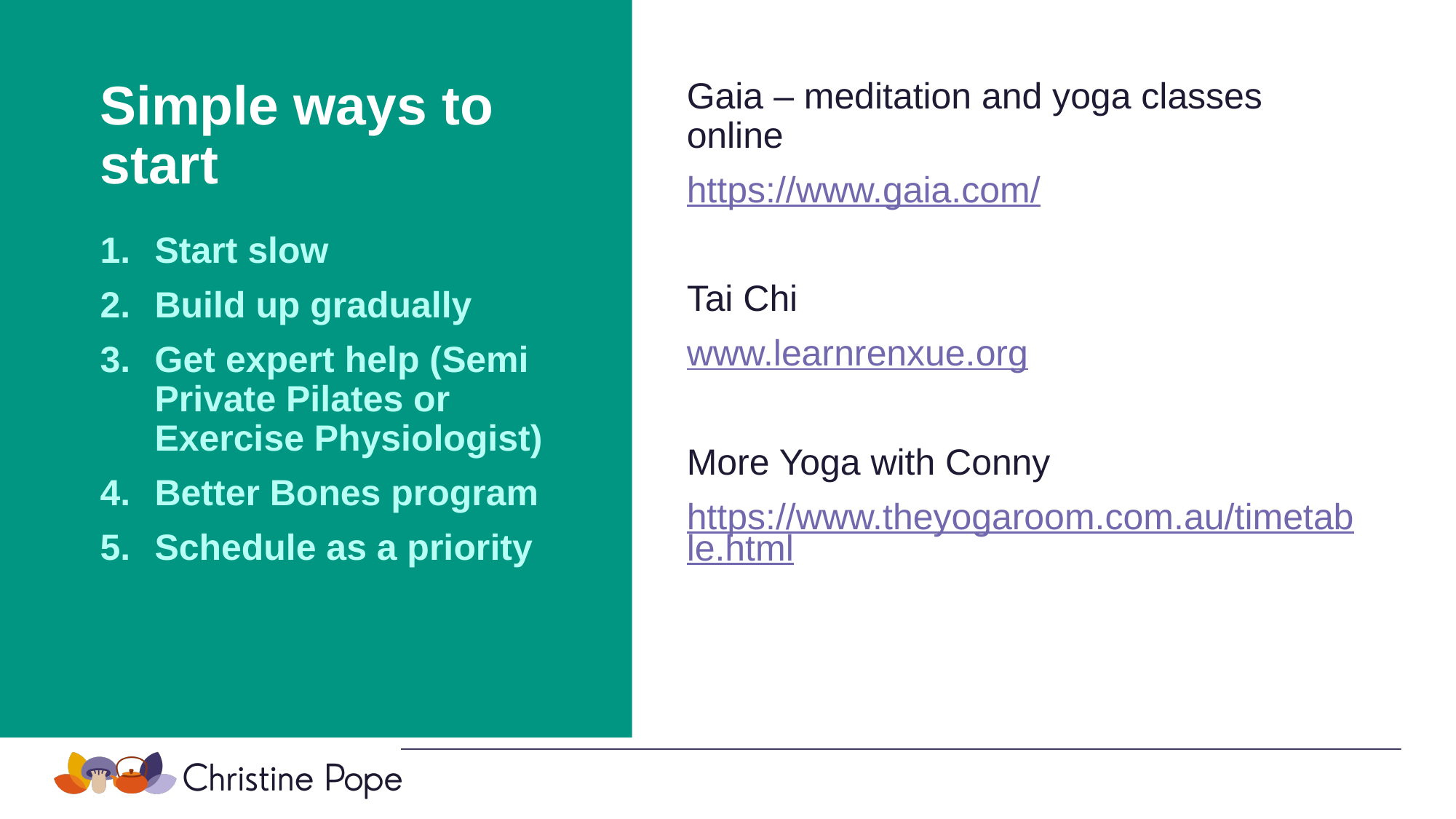

# Simple ways to start
Gaia – meditation and yoga classes online
https://www.gaia.com/

Tai Chi
www.learnrenxue.org

More Yoga with Conny
https://www.theyogaroom.com.au/timetable.html

Start slow
Build up gradually
Get expert help (Semi Private Pilates or Exercise Physiologist)
Better Bones program
Schedule as a priority